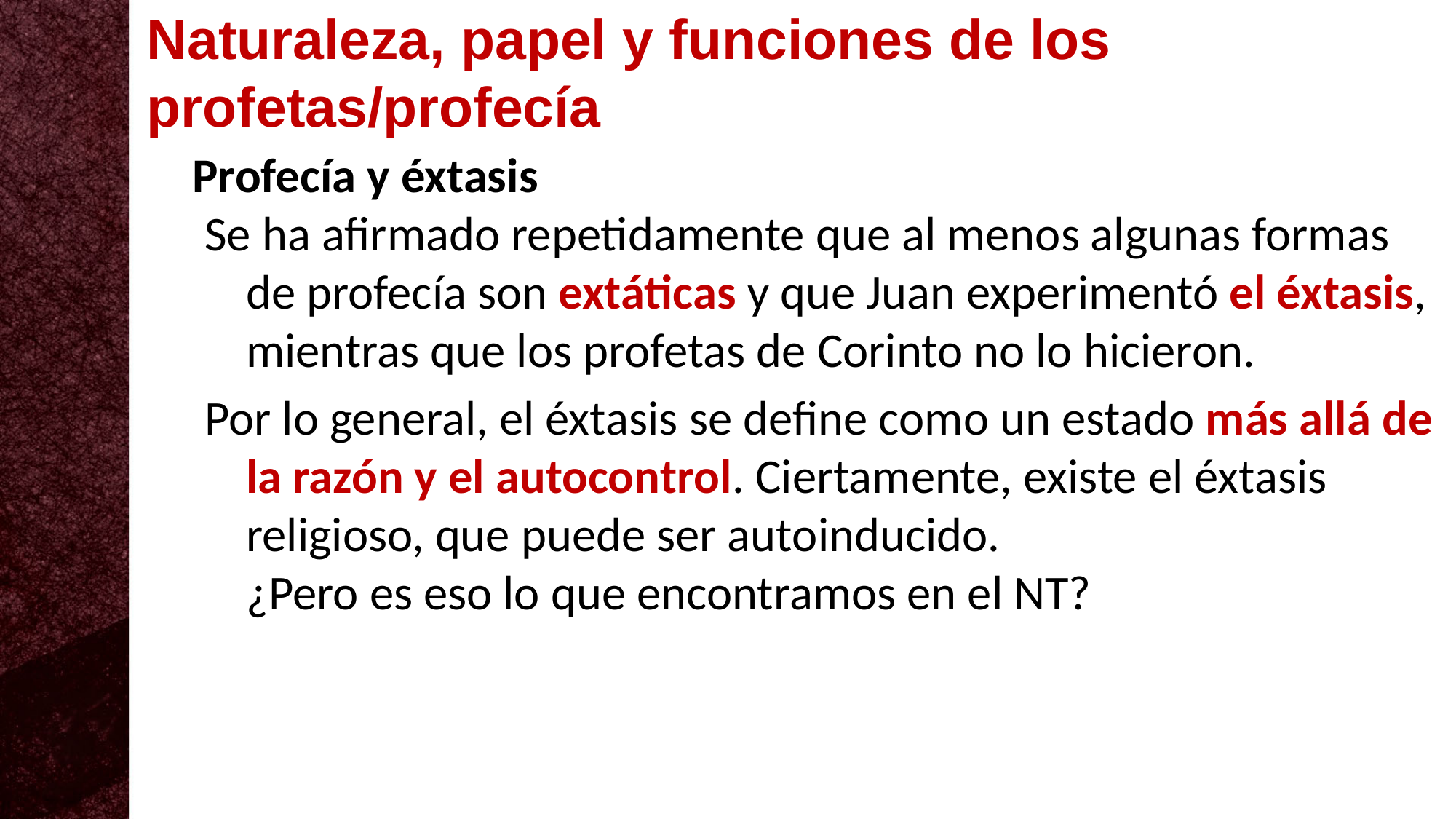

Naturaleza, papel y funciones de los profetas/profecía
Profecía y éxtasis
Se ha afirmado repetidamente que al menos algunas formas de profecía son extáticas y que Juan experimentó el éxtasis, mientras que los profetas de Corinto no lo hicieron.
Por lo general, el éxtasis se define como un estado más allá de la razón y el autocontrol. Ciertamente, existe el éxtasis religioso, que puede ser autoinducido.
¿Pero es eso lo que encontramos en el NT?